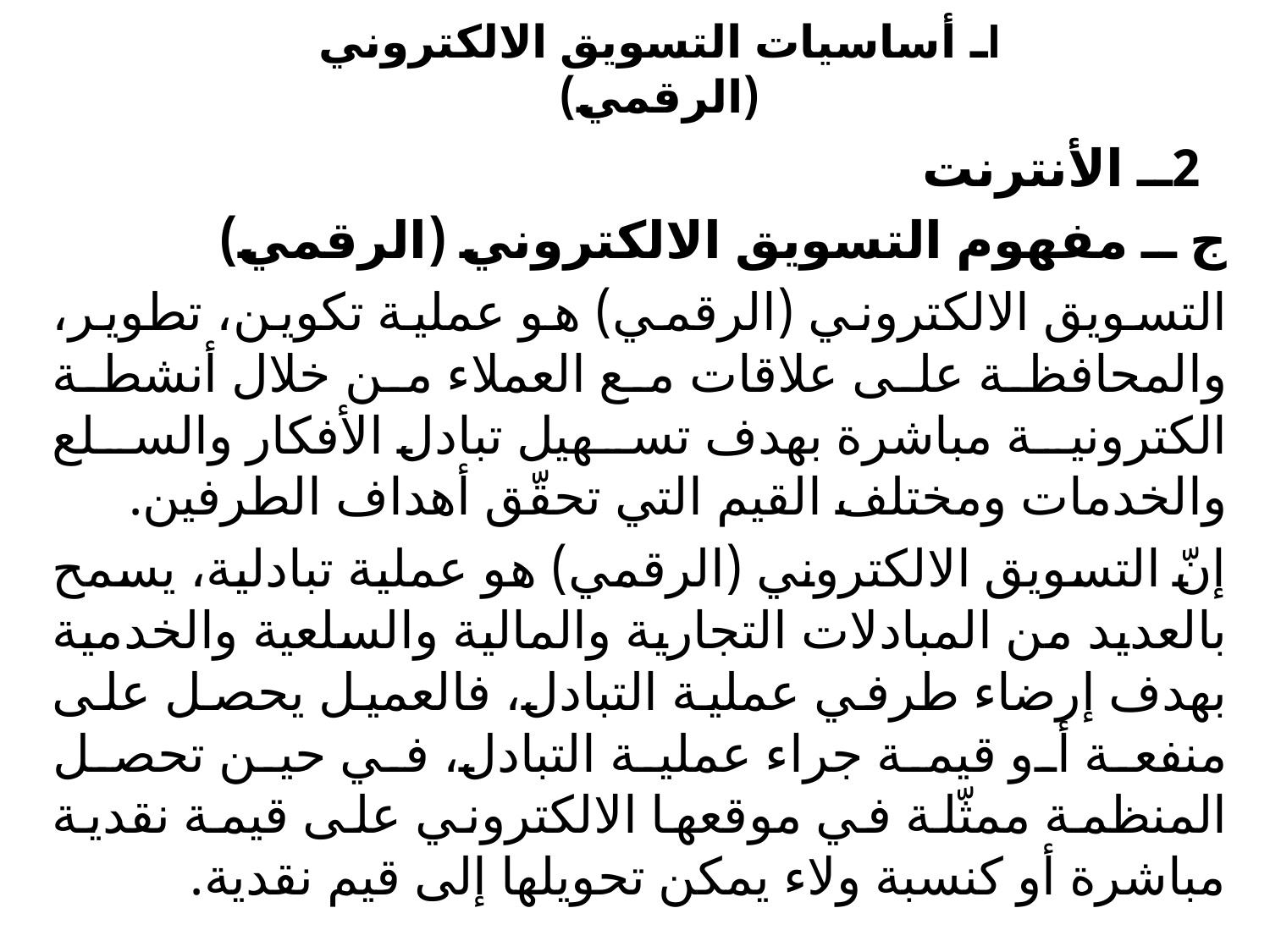

# Iـ أساسيات التسويق الالكتروني (الرقمي)
  2ــ الأنترنت
	ج ــ مفهوم التسويق الالكتروني (الرقمي)
التسويق الالكتروني (الرقمي) هو عملية تكوين، تطوير، والمحافظة على علاقات مع العملاء من خلال أنشطة الكترونية مباشرة بهدف تسهيل تبادل الأفكار والسلع والخدمات ومختلف القيم التي تحقّق أهداف الطرفين.
إنّ التسويق الالكتروني (الرقمي) هو عملية تبادلية، يسمح بالعديد من المبادلات التجارية والمالية والسلعية والخدمية بهدف إرضاء طرفي عملية التبادل، فالعميل يحصل على منفعة أو قيمة جراء عملية التبادل، في حين تحصل المنظمة ممثّلة في موقعها الالكتروني على قيمة نقدية مباشرة أو كنسبة ولاء يمكن تحويلها إلى قيم نقدية.